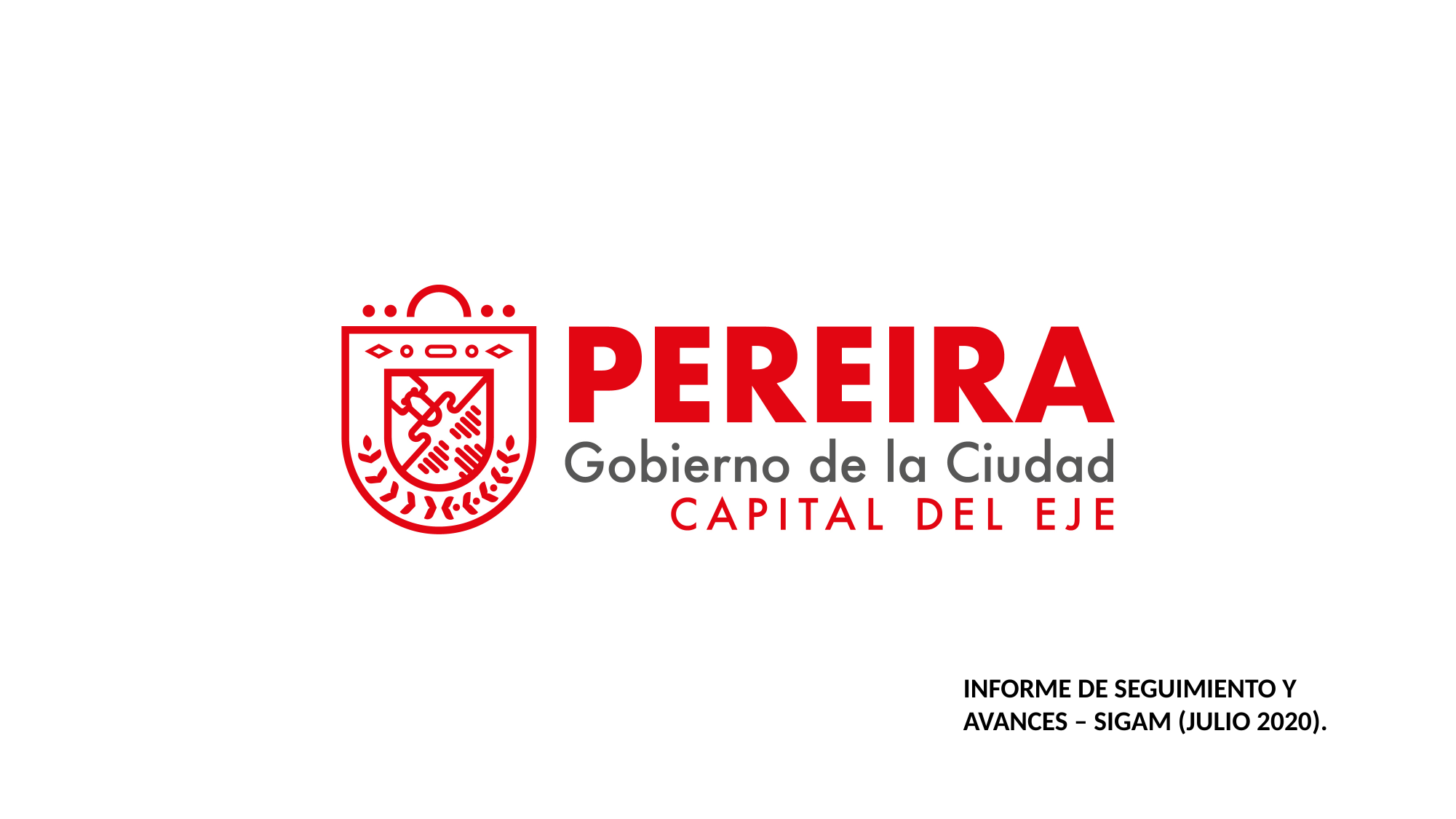

INFORME DE SEGUIMIENTO Y AVANCES – SIGAM (JULIO 2020).